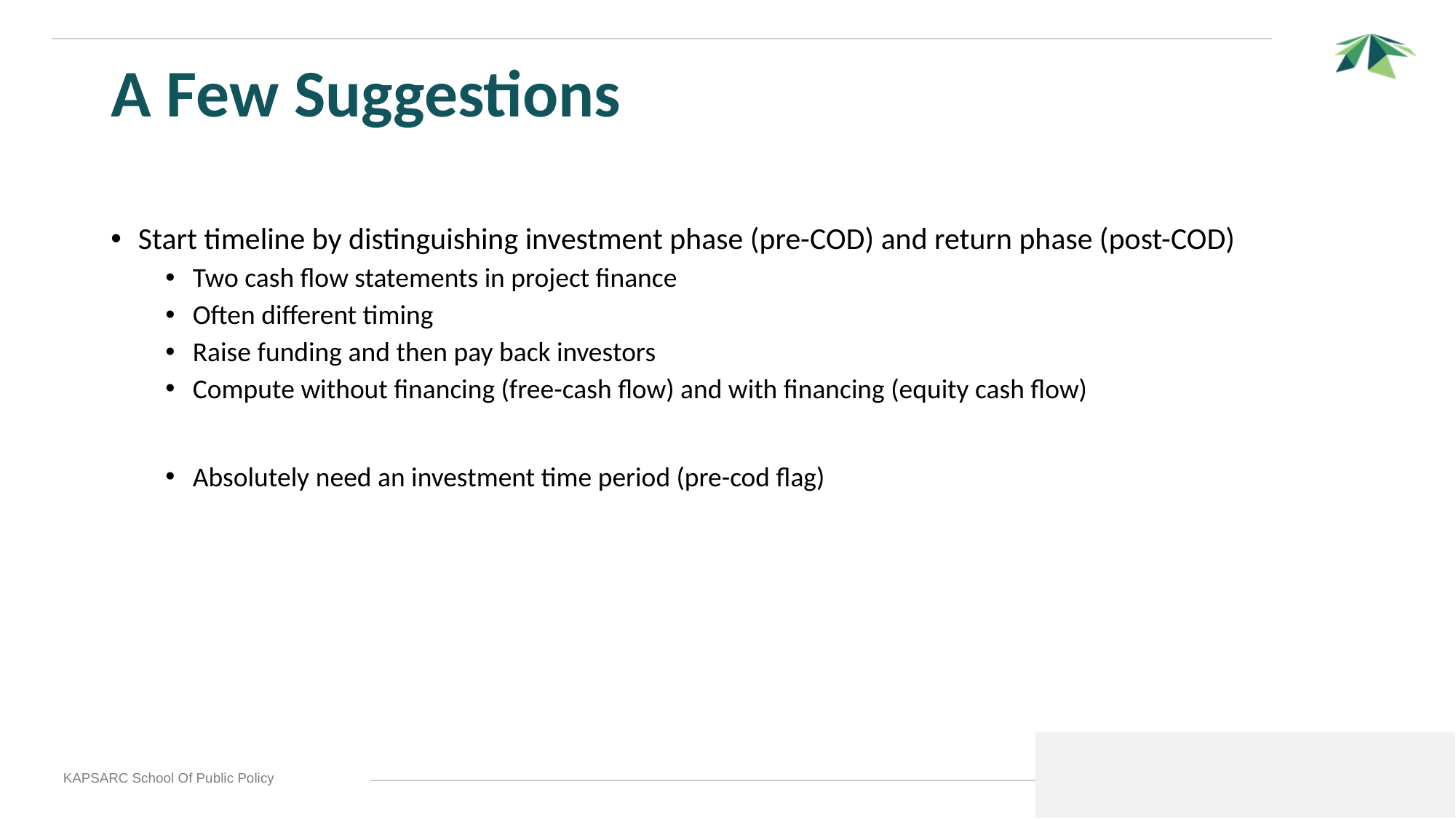

# A Few Suggestions
Start timeline by distinguishing investment phase (pre-COD) and return phase (post-COD)
Two cash flow statements in project finance
Often different timing
Raise funding and then pay back investors
Compute without financing (free-cash flow) and with financing (equity cash flow)

Absolutely need an investment time period (pre-cod flag)